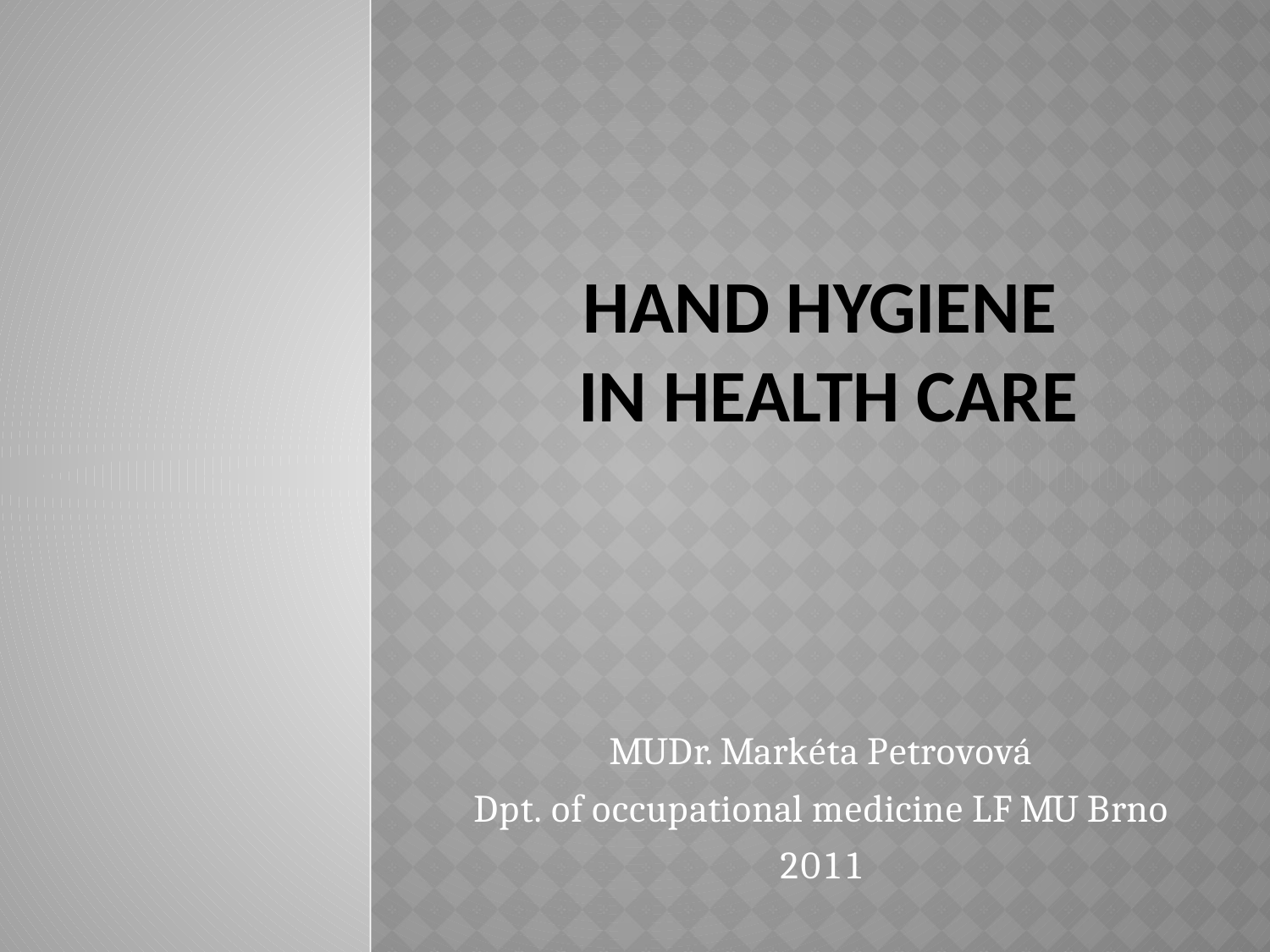

# Hand Hygiene in Health Care
MUDr. Markéta Petrovová
Dpt. of occupational medicine LF MU Brno
2011